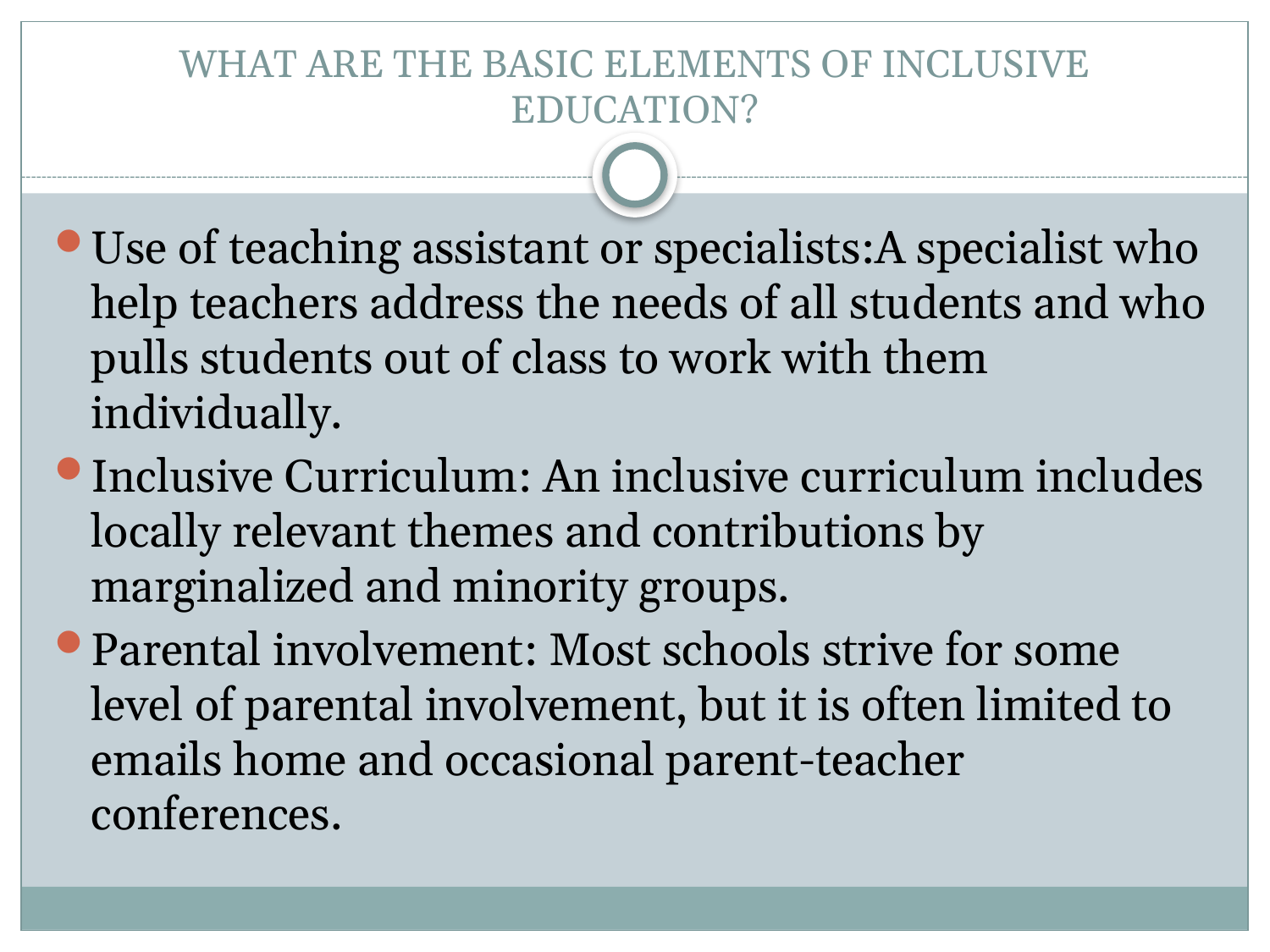

# WHAT ARE THE BASIC ELEMENTS OF INCLUSIVE EDUCATION?
Use of teaching assistant or specialists:A specialist who help teachers address the needs of all students and who pulls students out of class to work with them individually.
Inclusive Curriculum: An inclusive curriculum includes locally relevant themes and contributions by marginalized and minority groups.
Parental involvement: Most schools strive for some level of parental involvement, but it is often limited to emails home and occasional parent-teacher conferences.